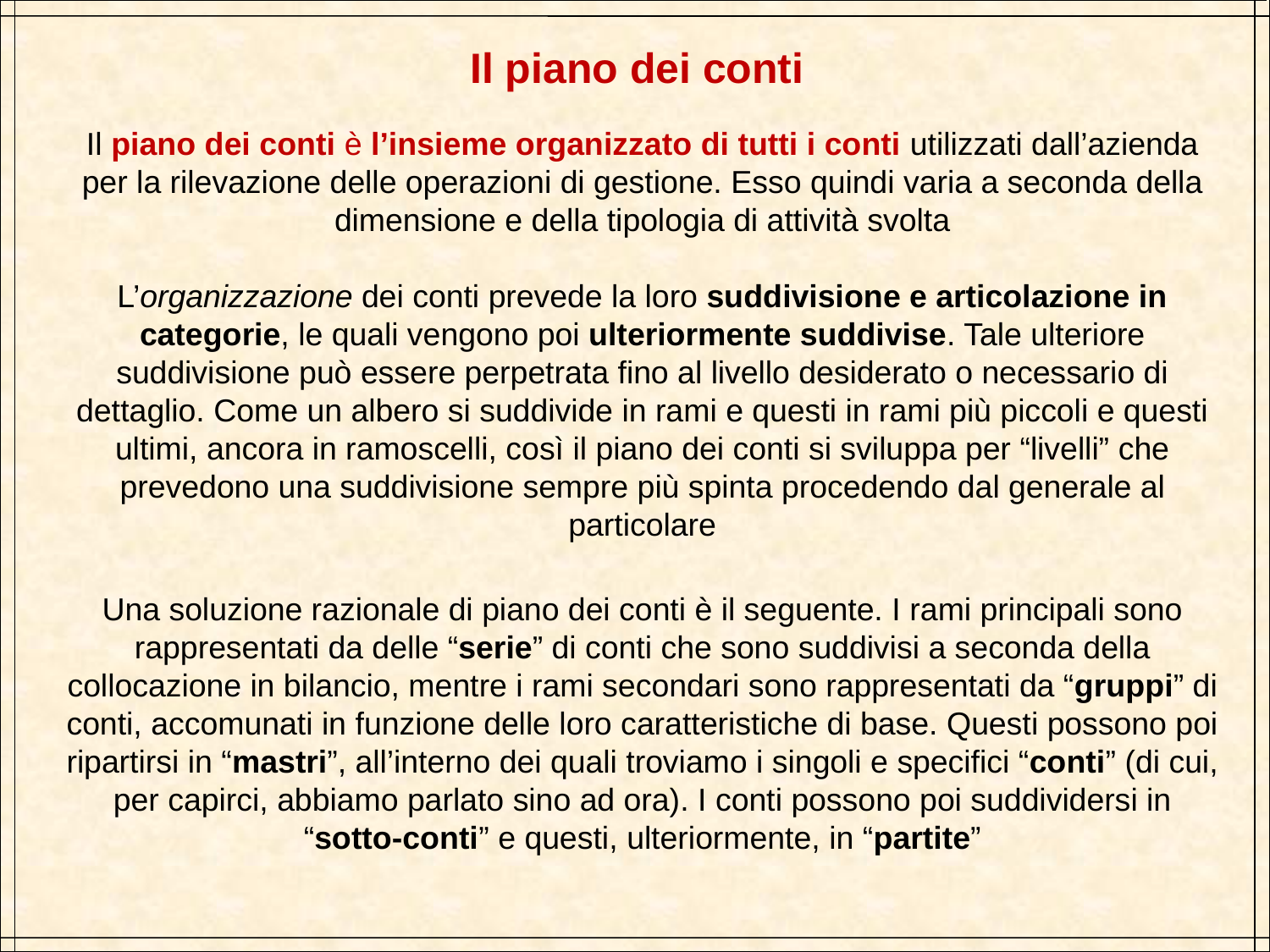

Il piano dei conti
Il piano dei conti è l’insieme organizzato di tutti i conti utilizzati dall’azienda per la rilevazione delle operazioni di gestione. Esso quindi varia a seconda della dimensione e della tipologia di attività svolta

L’organizzazione dei conti prevede la loro suddivisione e articolazione in categorie, le quali vengono poi ulteriormente suddivise. Tale ulteriore suddivisione può essere perpetrata fino al livello desiderato o necessario di dettaglio. Come un albero si suddivide in rami e questi in rami più piccoli e questi ultimi, ancora in ramoscelli, così il piano dei conti si sviluppa per “livelli” che prevedono una suddivisione sempre più spinta procedendo dal generale al particolare

Una soluzione razionale di piano dei conti è il seguente. I rami principali sono rappresentati da delle “serie” di conti che sono suddivisi a seconda della collocazione in bilancio, mentre i rami secondari sono rappresentati da “gruppi” di conti, accomunati in funzione delle loro caratteristiche di base. Questi possono poi ripartirsi in “mastri”, all’interno dei quali troviamo i singoli e specifici “conti” (di cui, per capirci, abbiamo parlato sino ad ora). I conti possono poi suddividersi in “sotto-conti” e questi, ulteriormente, in “partite”